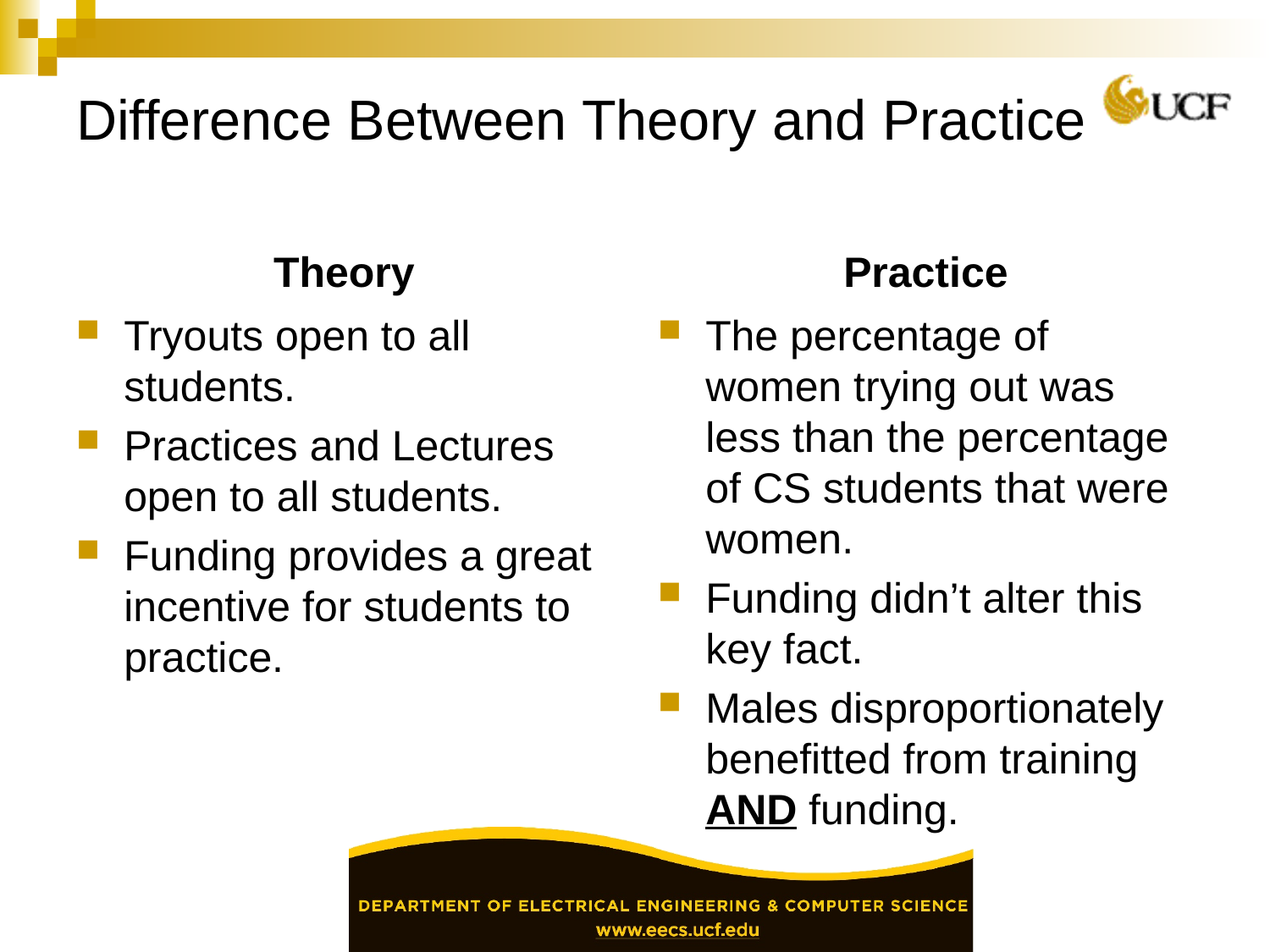

# Difference Between Theory and Practice
Theory
Practice
Tryouts open to all students.
Practices and Lectures open to all students.
Funding provides a great incentive for students to practice.
The percentage of women trying out was less than the percentage of CS students that were women.
Funding didn’t alter this key fact.
Males disproportionately benefitted from training AND funding.